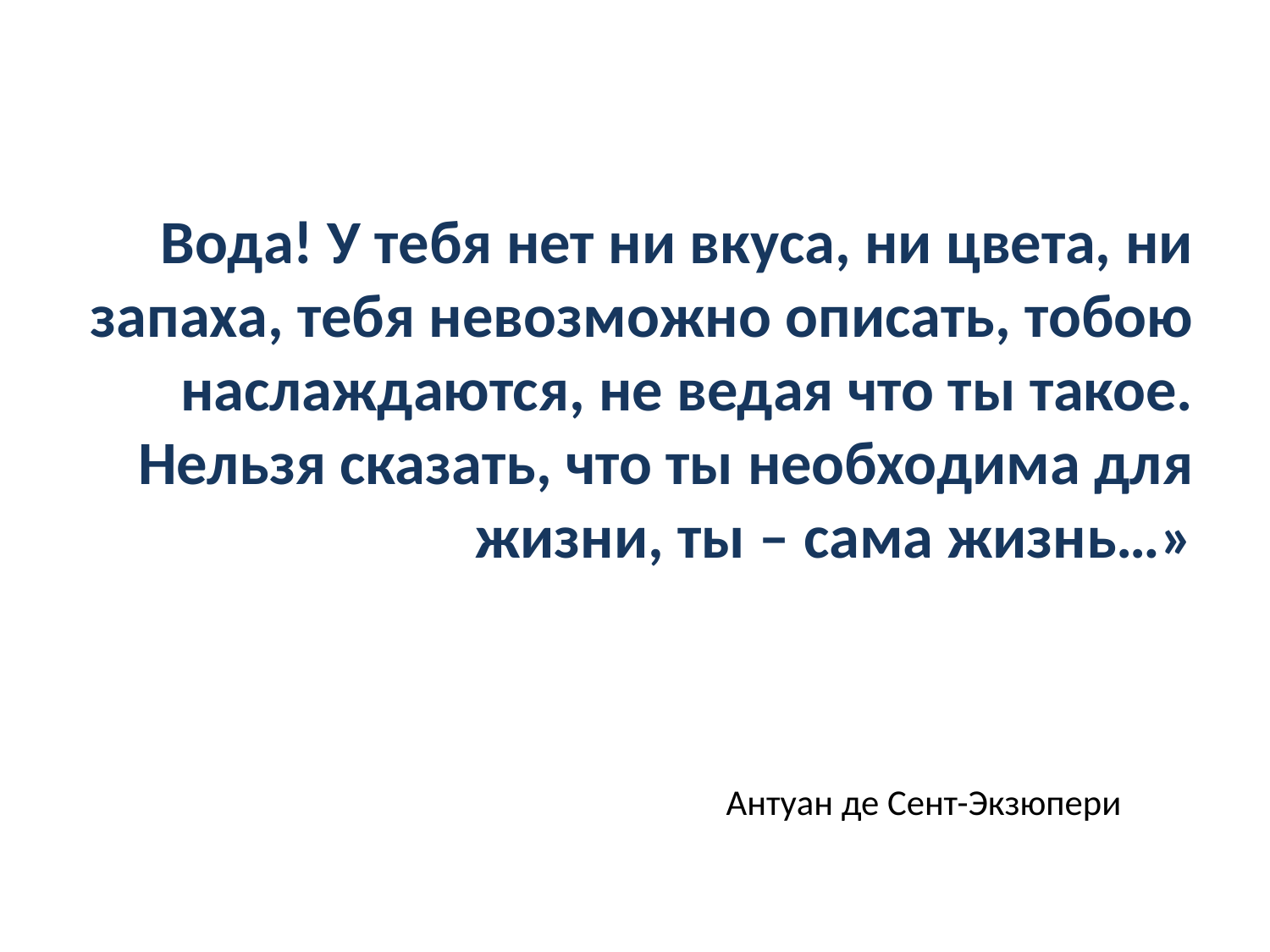

# Вода! У тебя нет ни вкуса, ни цвета, ни запаха, тебя невозможно описать, тобою наслаждаются, не ведая что ты такое. Нельзя сказать, что ты необходима для жизни, ты – сама жизнь…»
Антуан де Сент-Экзюпери